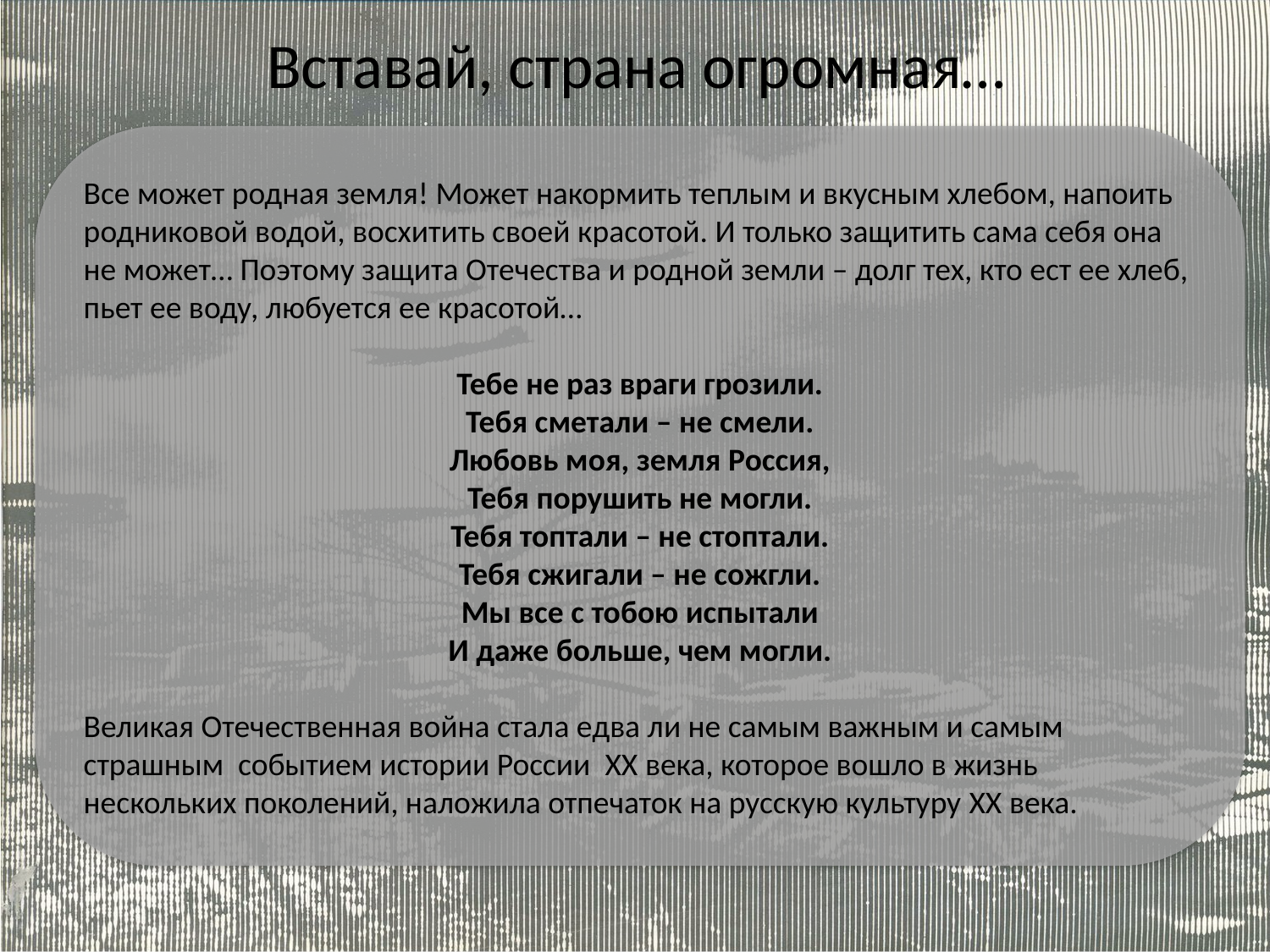

# Вставай, страна огромная…
Все может родная земля! Может накормить теплым и вкусным хлебом, напоить родниковой водой, восхитить своей красотой. И только защитить сама себя она не может… Поэтому защита Отечества и родной земли – долг тех, кто ест ее хлеб, пьет ее воду, любуется ее красотой…

Тебе не раз враги грозили.
Тебя сметали – не смели.
Любовь моя, земля Россия,
Тебя порушить не могли.
Тебя топтали – не стоптали.
Тебя сжигали – не сожгли.
Мы все с тобою испытали
И даже больше, чем могли.

Великая Отечественная война стала едва ли не самым важным и самым страшным  событием истории России  XX века, которое вошло в жизнь нескольких поколений, наложила отпечаток на русскую культуру XX века.